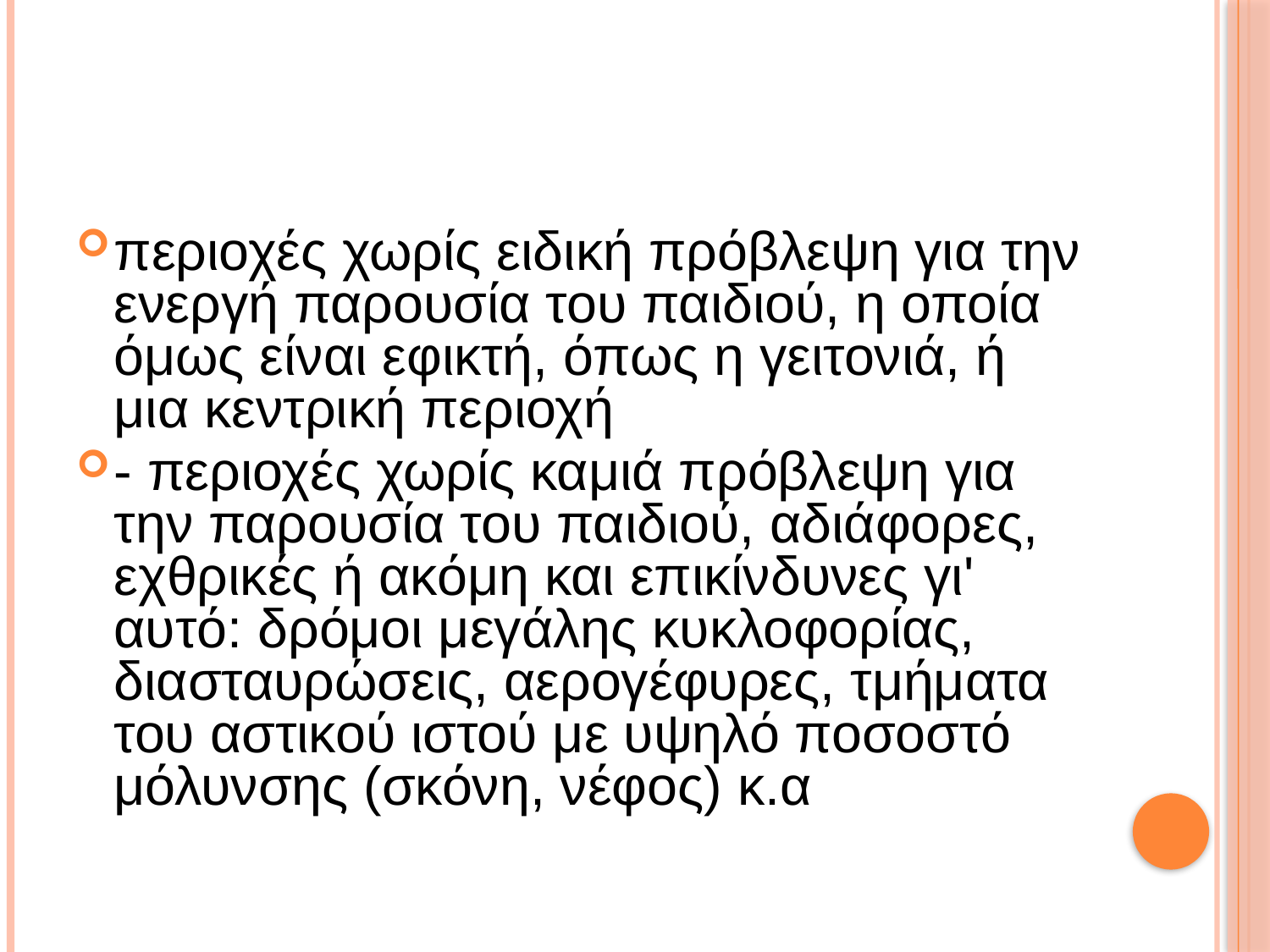

περιοχές χωρίς ειδική πρόβλεψη για την ενεργή παρουσία του παιδιού, η οποία όμως είναι εφικτή, όπως η γειτονιά, ή μια κεντρική περιοχή
- περιοχές χωρίς καμιά πρόβλεψη για την παρουσία του παιδιού, αδιάφορες, εχθρικές ή ακόμη και επικίνδυνες γι' αυτό: δρόμοι μεγάλης κυκλοφορίας, διασταυρώσεις, αερογέφυρες, τμήματα του αστικού ιστού με υψηλό ποσοστό μόλυνσης (σκόνη, νέφος) κ.α